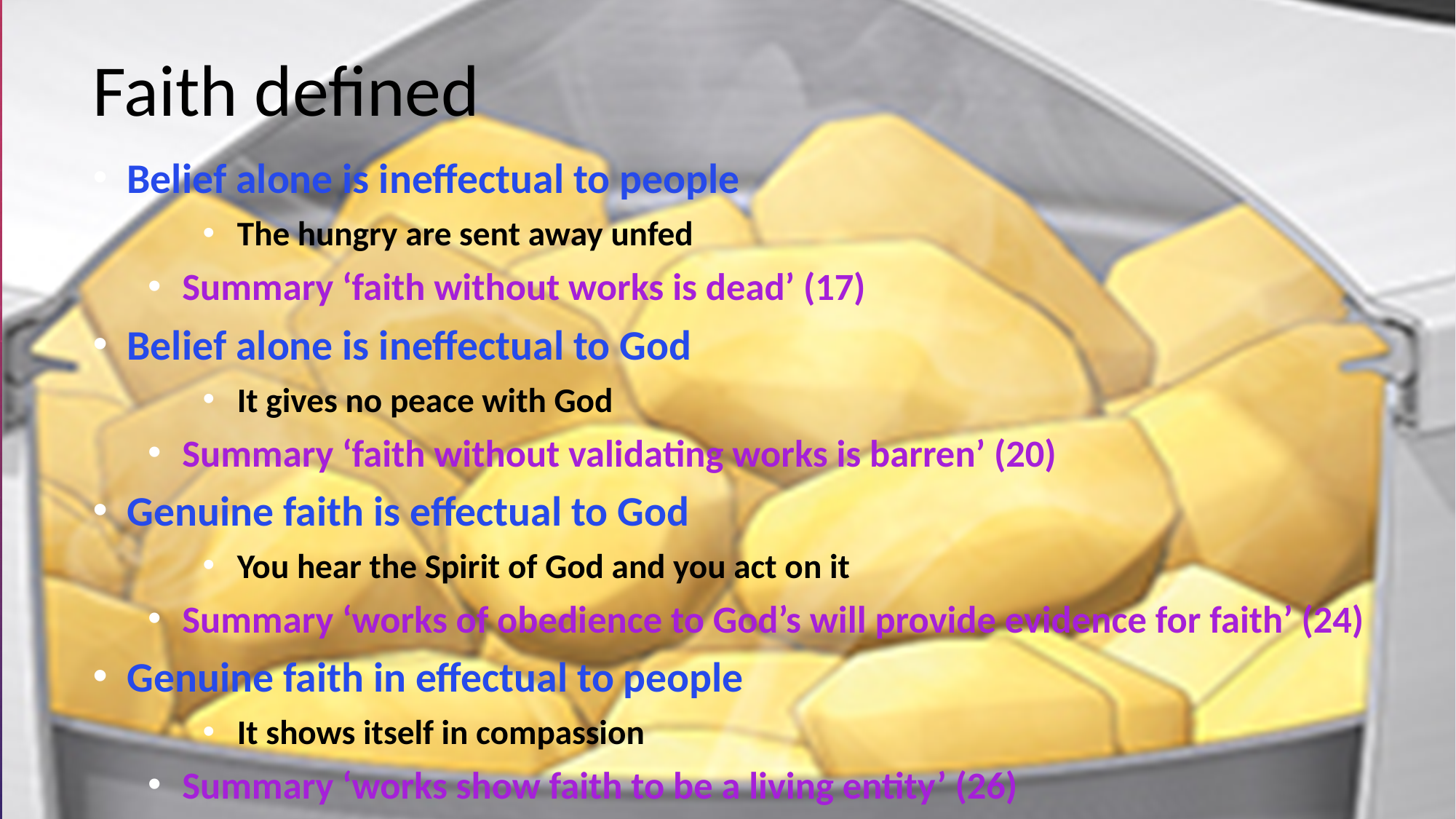

# Faith defined
Belief alone is ineffectual to people
The hungry are sent away unfed
Summary ‘faith without works is dead’ (17)
Belief alone is ineffectual to God
It gives no peace with God
Summary ‘faith without validating works is barren’ (20)
Genuine faith is effectual to God
You hear the Spirit of God and you act on it
Summary ‘works of obedience to God’s will provide evidence for faith’ (24)
Genuine faith in effectual to people
It shows itself in compassion
Summary ‘works show faith to be a living entity’ (26)